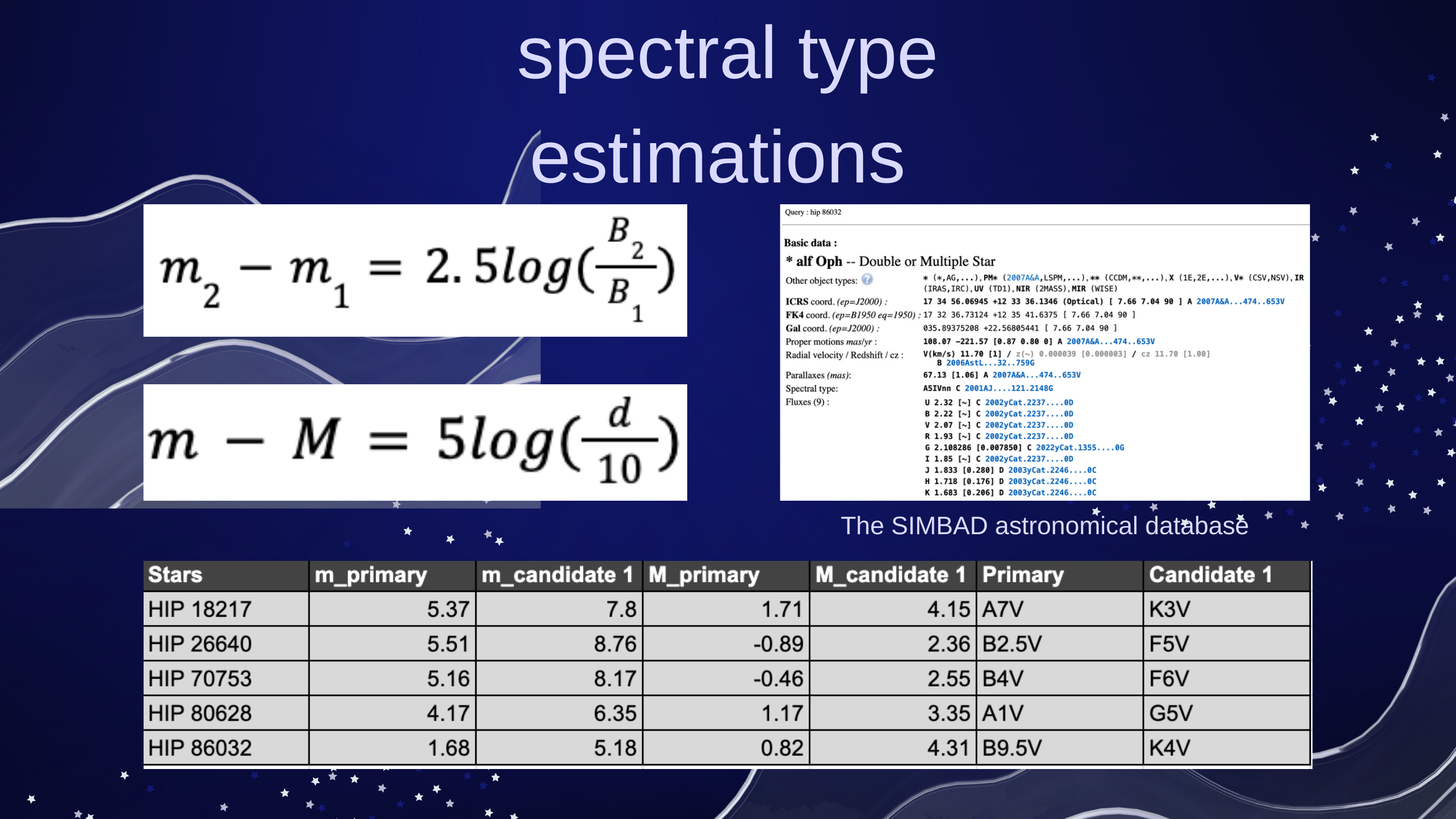

spectral type estimations

The SIMBAD astronomical database